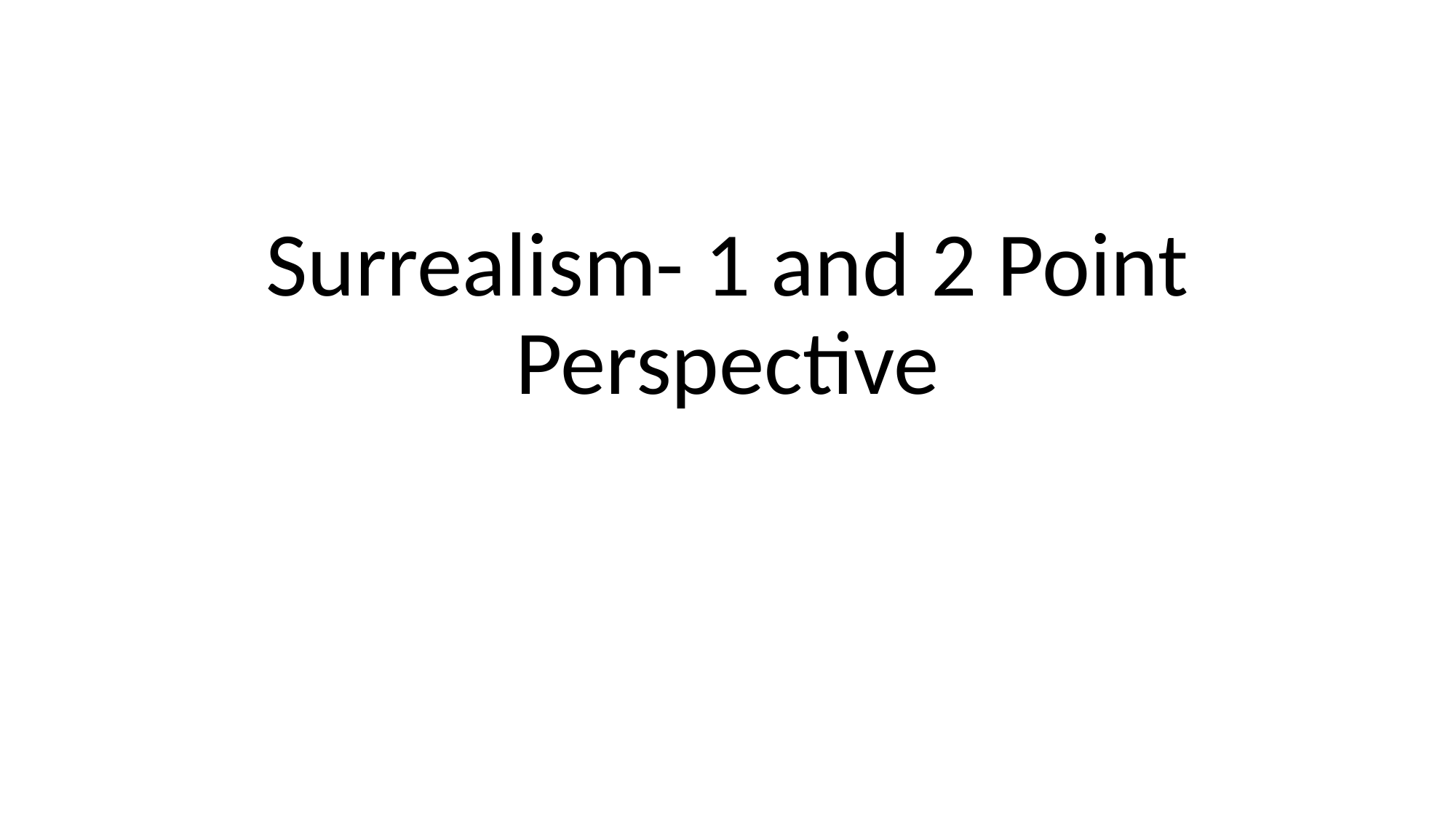

# Surrealism- 1 and 2 Point Perspective